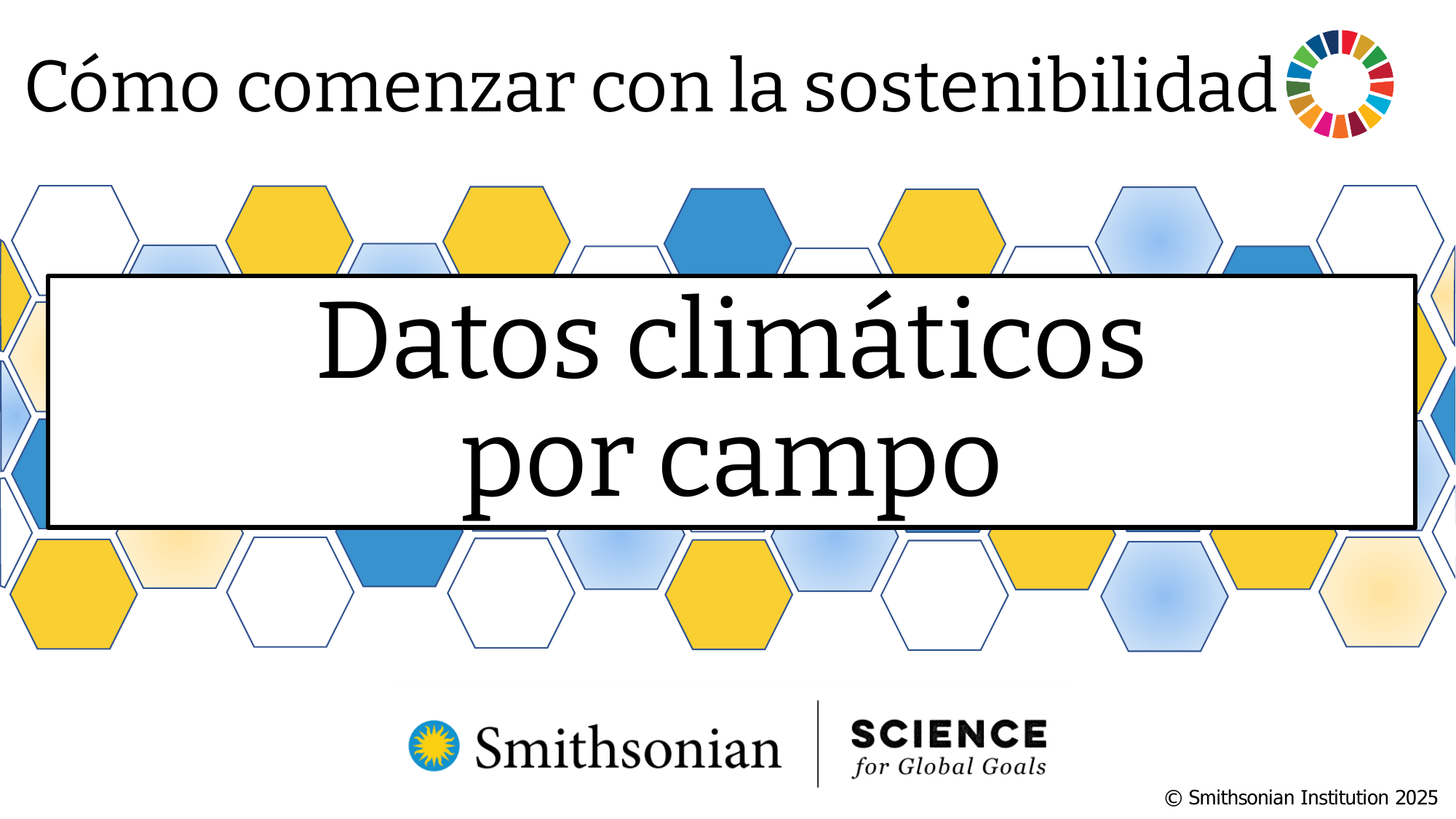

Cómo comenzar con la sostenibilidad
# Datos climáticos por campo